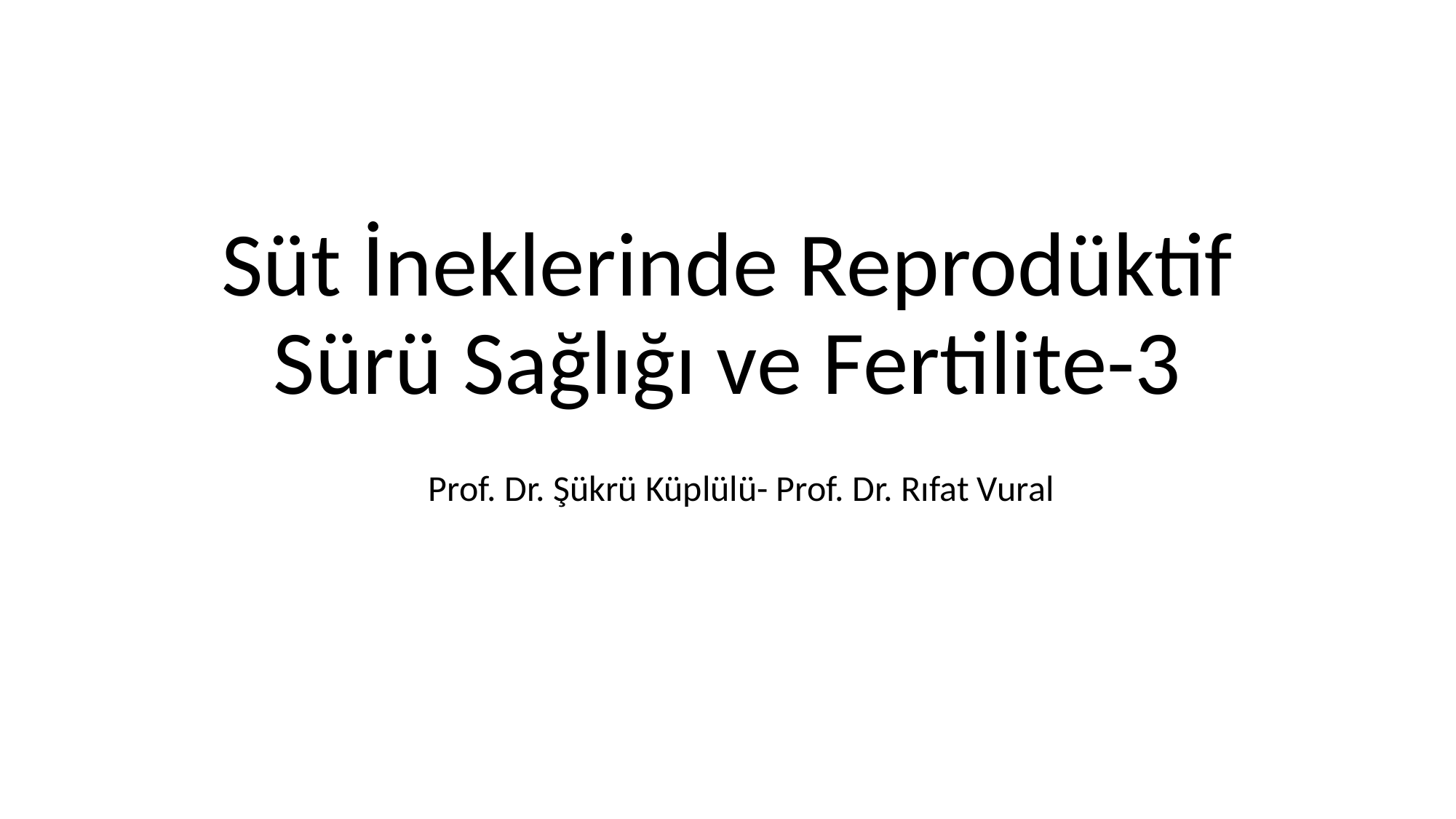

# Süt İneklerinde Reprodüktif Sürü Sağlığı ve Fertilite-3
Prof. Dr. Şükrü Küplülü- Prof. Dr. Rıfat Vural